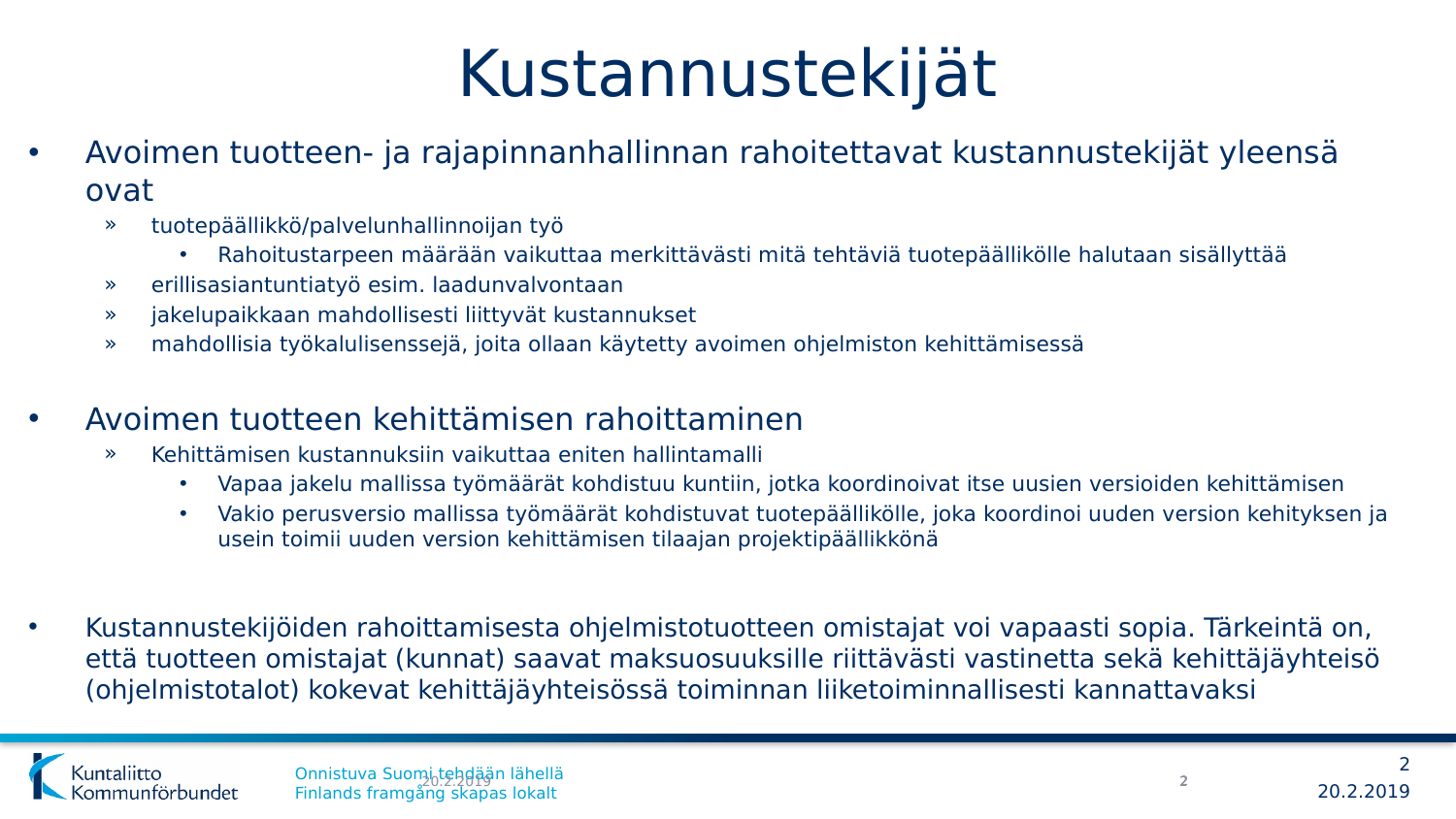

# Kustannustekijät
Avoimen tuotteen- ja rajapinnanhallinnan rahoitettavat kustannustekijät yleensä ovat
tuotepäällikkö/palvelunhallinnoijan työ
Rahoitustarpeen määrään vaikuttaa merkittävästi mitä tehtäviä tuotepäällikölle halutaan sisällyttää
erillisasiantuntiatyö esim. laadunvalvontaan
jakelupaikkaan mahdollisesti liittyvät kustannukset
mahdollisia työkalulisenssejä, joita ollaan käytetty avoimen ohjelmiston kehittämisessä

Avoimen tuotteen kehittämisen rahoittaminen
Kehittämisen kustannuksiin vaikuttaa eniten hallintamalli
Vapaa jakelu mallissa työmäärät kohdistuu kuntiin, jotka koordinoivat itse uusien versioiden kehittämisen
Vakio perusversio mallissa työmäärät kohdistuvat tuotepäällikölle, joka koordinoi uuden version kehityksen ja usein toimii uuden version kehittämisen tilaajan projektipäällikkönä

Kustannustekijöiden rahoittamisesta ohjelmistotuotteen omistajat voi vapaasti sopia. Tärkeintä on, että tuotteen omistajat (kunnat) saavat maksuosuuksille riittävästi vastinetta sekä kehittäjäyhteisö (ohjelmistotalot) kokevat kehittäjäyhteisössä toiminnan liiketoiminnallisesti kannattavaksi

2
20.2.2019
2
2
2
20.2.2019